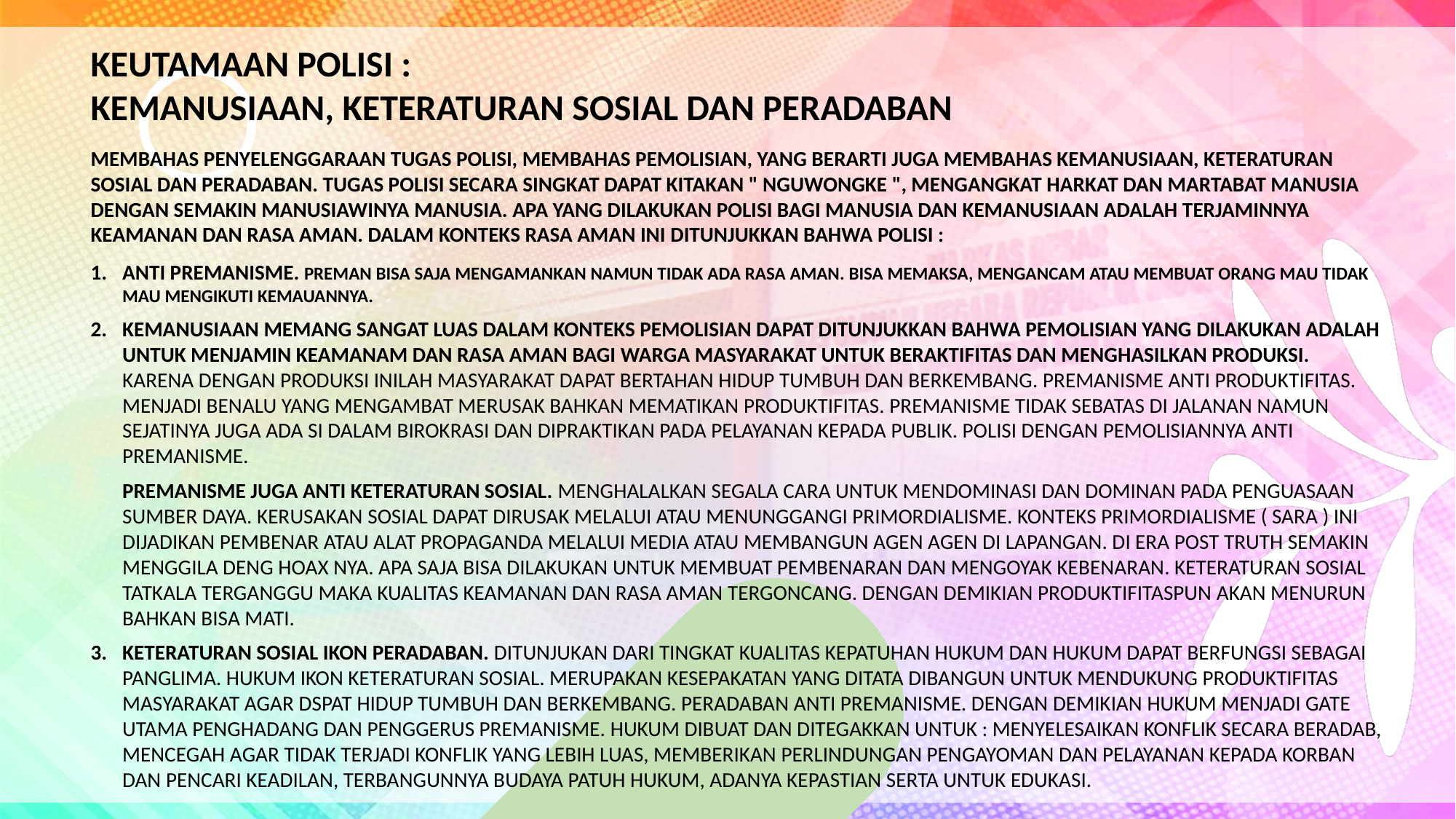

KEUTAMAAN POLISI :
KEMANUSIAAN, KETERATURAN SOSIAL DAN PERADABAN
MEMBAHAS PENYELENGGARAAN TUGAS POLISI, MEMBAHAS PEMOLISIAN, YANG BERARTI JUGA MEMBAHAS KEMANUSIAAN, KETERATURAN SOSIAL DAN PERADABAN. TUGAS POLISI SECARA SINGKAT DAPAT KITAKAN " NGUWONGKE ", MENGANGKAT HARKAT DAN MARTABAT MANUSIA DENGAN SEMAKIN MANUSIAWINYA MANUSIA. APA YANG DILAKUKAN POLISI BAGI MANUSIA DAN KEMANUSIAAN ADALAH TERJAMINNYA KEAMANAN DAN RASA AMAN. DALAM KONTEKS RASA AMAN INI DITUNJUKKAN BAHWA POLISI :
1.	ANTI PREMANISME. PREMAN BISA SAJA MENGAMANKAN NAMUN TIDAK ADA RASA AMAN. BISA MEMAKSA, MENGANCAM ATAU MEMBUAT ORANG MAU TIDAK MAU MENGIKUTI KEMAUANNYA.
2.	KEMANUSIAAN MEMANG SANGAT LUAS DALAM KONTEKS PEMOLISIAN DAPAT DITUNJUKKAN BAHWA PEMOLISIAN YANG DILAKUKAN ADALAH UNTUK MENJAMIN KEAMANAM DAN RASA AMAN BAGI WARGA MASYARAKAT UNTUK BERAKTIFITAS DAN MENGHASILKAN PRODUKSI. KARENA DENGAN PRODUKSI INILAH MASYARAKAT DAPAT BERTAHAN HIDUP TUMBUH DAN BERKEMBANG. PREMANISME ANTI PRODUKTIFITAS. MENJADI BENALU YANG MENGAMBAT MERUSAK BAHKAN MEMATIKAN PRODUKTIFITAS. PREMANISME TIDAK SEBATAS DI JALANAN NAMUN SEJATINYA JUGA ADA SI DALAM BIROKRASI DAN DIPRAKTIKAN PADA PELAYANAN KEPADA PUBLIK. POLISI DENGAN PEMOLISIANNYA ANTI PREMANISME.
	PREMANISME JUGA ANTI KETERATURAN SOSIAL. MENGHALALKAN SEGALA CARA UNTUK MENDOMINASI DAN DOMINAN PADA PENGUASAAN SUMBER DAYA. KERUSAKAN SOSIAL DAPAT DIRUSAK MELALUI ATAU MENUNGGANGI PRIMORDIALISME. KONTEKS PRIMORDIALISME ( SARA ) INI DIJADIKAN PEMBENAR ATAU ALAT PROPAGANDA MELALUI MEDIA ATAU MEMBANGUN AGEN AGEN DI LAPANGAN. DI ERA POST TRUTH SEMAKIN MENGGILA DENG HOAX NYA. APA SAJA BISA DILAKUKAN UNTUK MEMBUAT PEMBENARAN DAN MENGOYAK KEBENARAN. KETERATURAN SOSIAL TATKALA TERGANGGU MAKA KUALITAS KEAMANAN DAN RASA AMAN TERGONCANG. DENGAN DEMIKIAN PRODUKTIFITASPUN AKAN MENURUN BAHKAN BISA MATI.
3.	KETERATURAN SOSIAL IKON PERADABAN. DITUNJUKAN DARI TINGKAT KUALITAS KEPATUHAN HUKUM DAN HUKUM DAPAT BERFUNGSI SEBAGAI PANGLIMA. HUKUM IKON KETERATURAN SOSIAL. MERUPAKAN KESEPAKATAN YANG DITATA DIBANGUN UNTUK MENDUKUNG PRODUKTIFITAS MASYARAKAT AGAR DSPAT HIDUP TUMBUH DAN BERKEMBANG. PERADABAN ANTI PREMANISME. DENGAN DEMIKIAN HUKUM MENJADI GATE UTAMA PENGHADANG DAN PENGGERUS PREMANISME. HUKUM DIBUAT DAN DITEGAKKAN UNTUK : MENYELESAIKAN KONFLIK SECARA BERADAB, MENCEGAH AGAR TIDAK TERJADI KONFLIK YANG LEBIH LUAS, MEMBERIKAN PERLINDUNGAN PENGAYOMAN DAN PELAYANAN KEPADA KORBAN DAN PENCARI KEADILAN, TERBANGUNNYA BUDAYA PATUH HUKUM, ADANYA KEPASTIAN SERTA UNTUK EDUKASI.